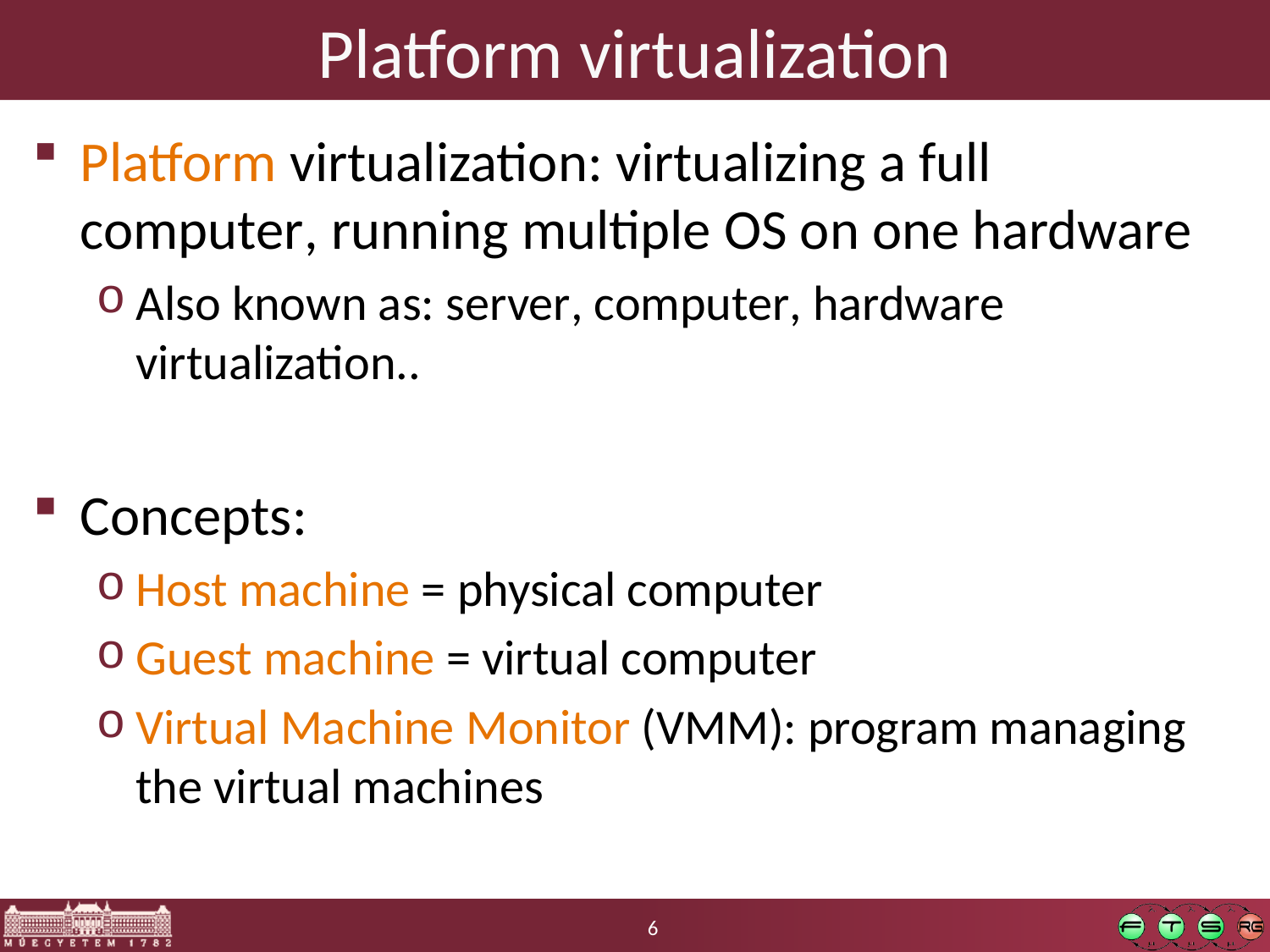

# Platform virtualization
Platform virtualization: virtualizing a full computer, running multiple OS on one hardware
Also known as: server, computer, hardware virtualization..

Concepts:
Host machine = physical computer
Guest machine = virtual computer
Virtual Machine Monitor (VMM): program managing the virtual machines
6